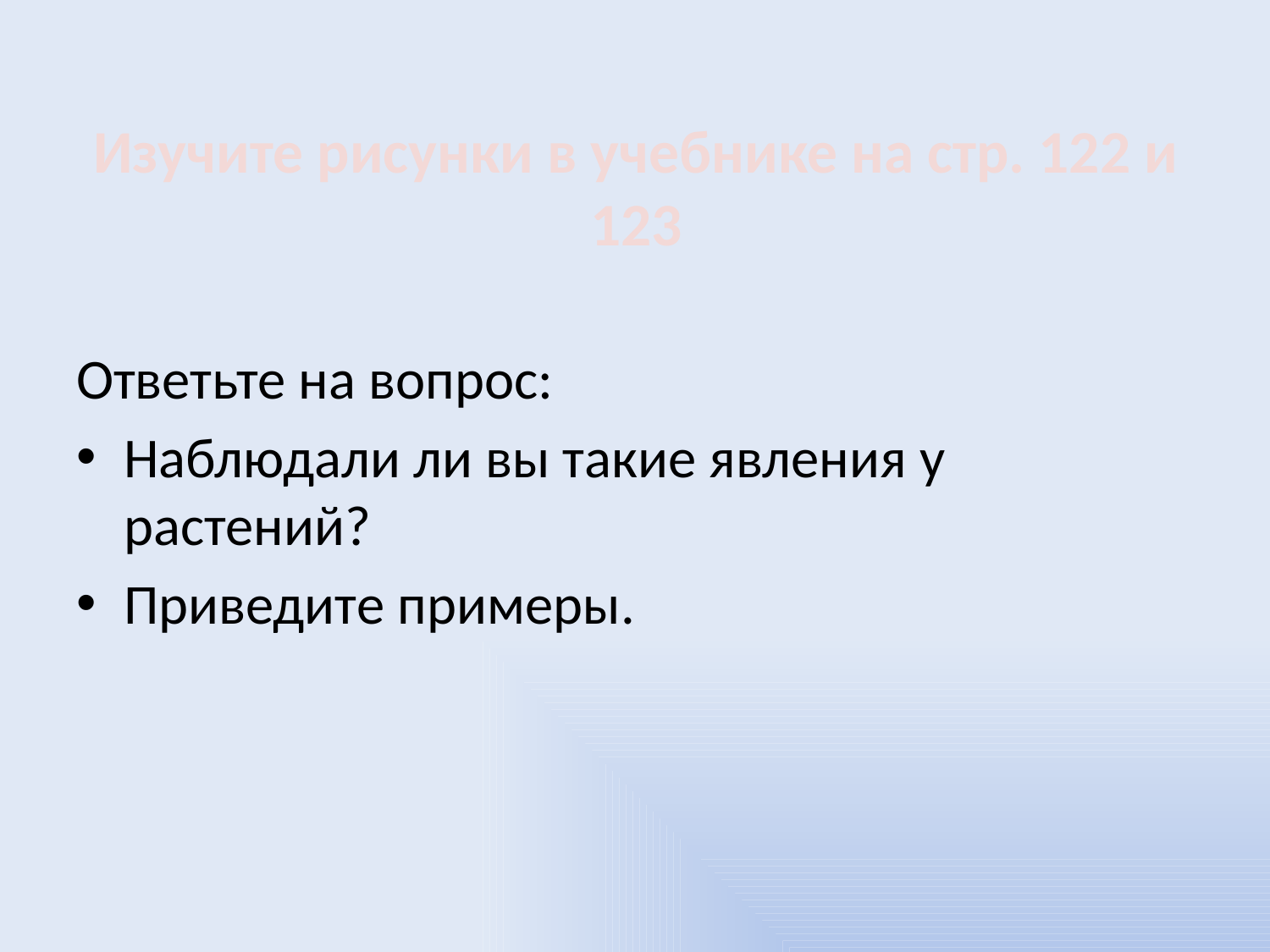

# Изучите рисунки в учебнике на стр. 122 и 123
Ответьте на вопрос:
Наблюдали ли вы такие явления у растений?
Приведите примеры.